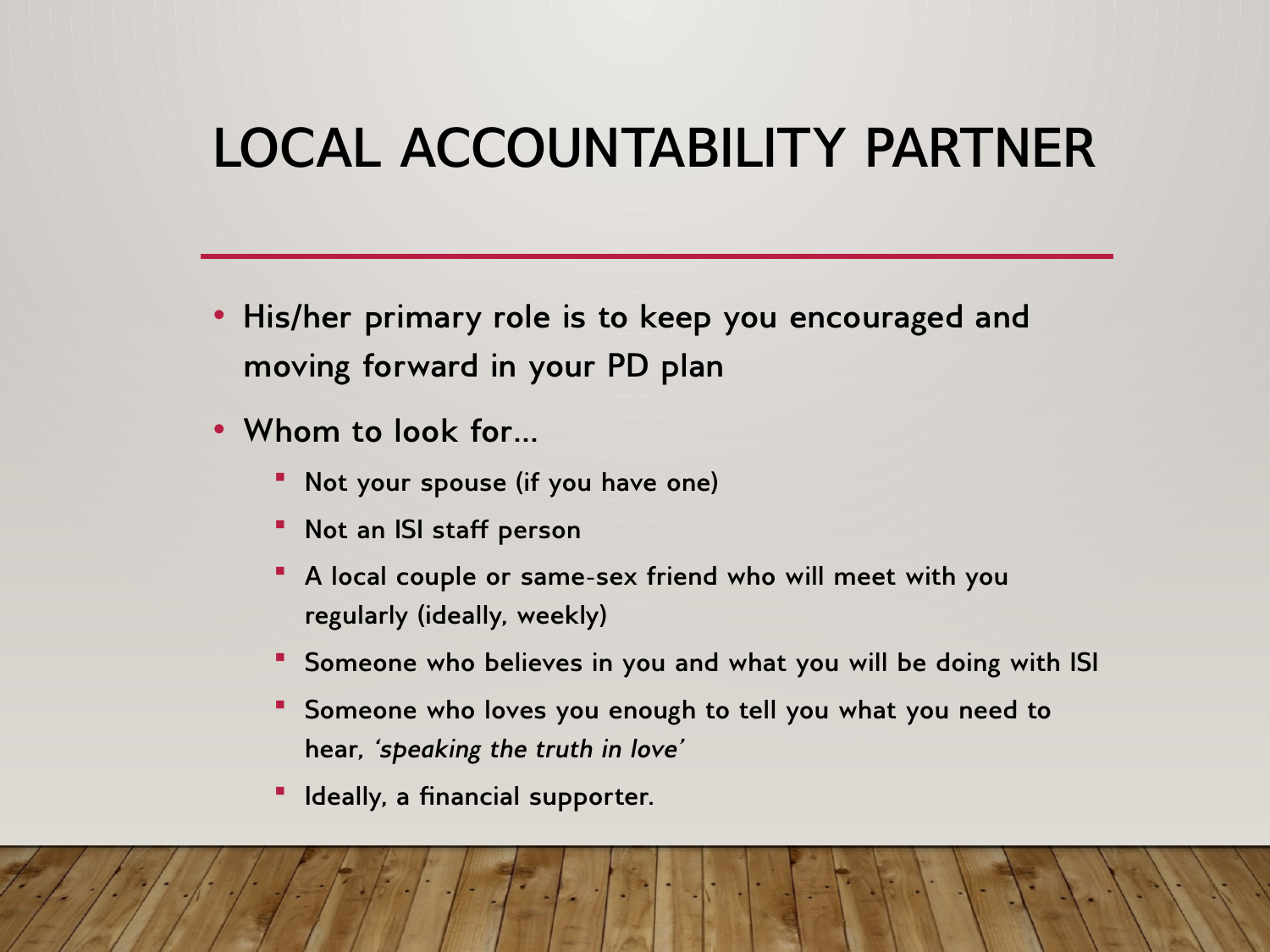

# Local accountability partner
His/her primary role is to keep you encouraged and moving forward in your PD plan
Whom to look for…
Not your spouse (if you have one)
Not an ISI staff person
A local couple or same-sex friend who will meet with you regularly (ideally, weekly)
Someone who believes in you and what you will be doing with ISI
Someone who loves you enough to tell you what you need to hear, ‘speaking the truth in love’
Ideally, a financial supporter.